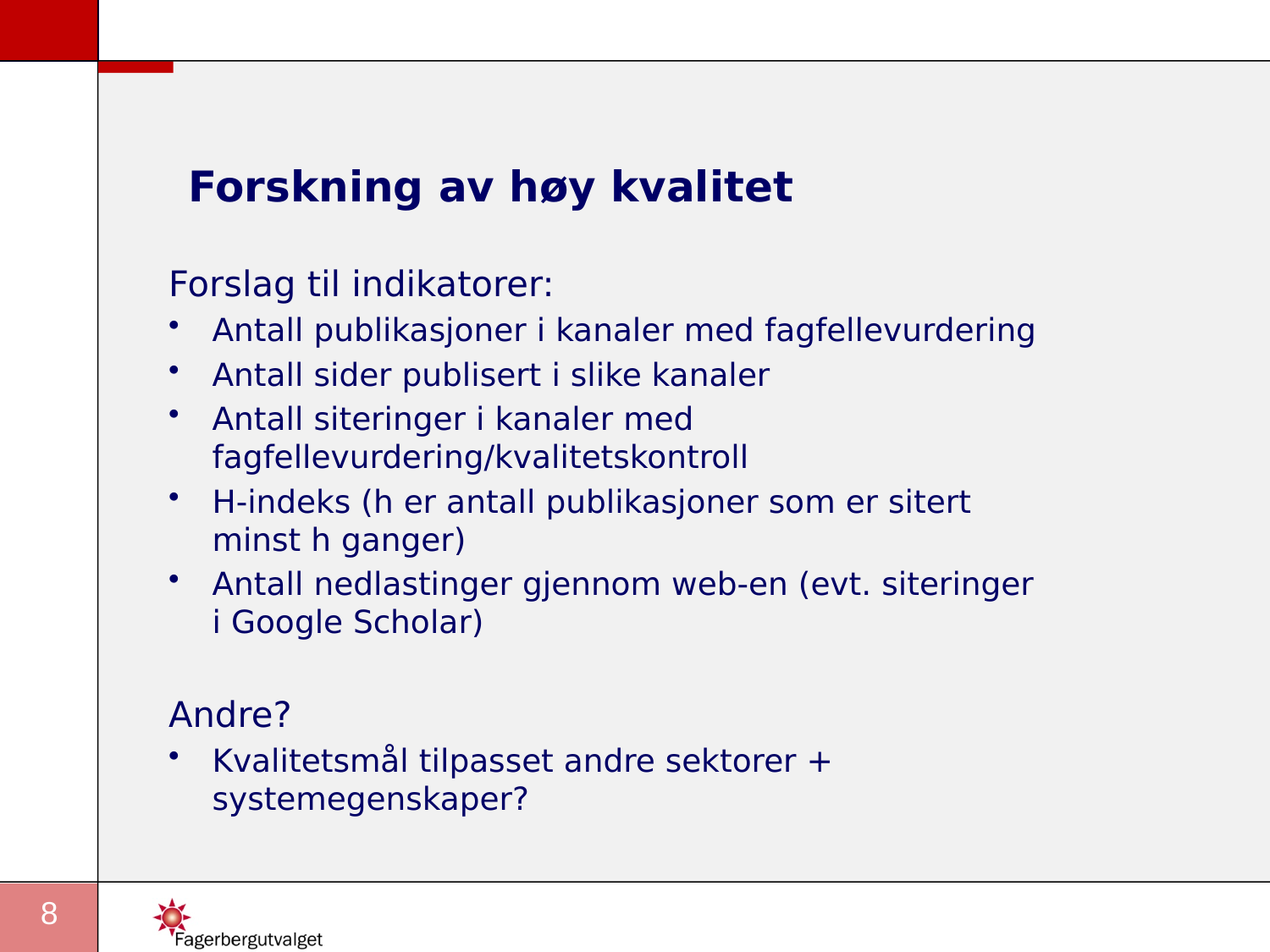

# Forskning av høy kvalitet
Forslag til indikatorer:
Antall publikasjoner i kanaler med fagfellevurdering
Antall sider publisert i slike kanaler
Antall siteringer i kanaler med fagfellevurdering/kvalitetskontroll
H-indeks (h er antall publikasjoner som er sitert minst h ganger)
Antall nedlastinger gjennom web-en (evt. siteringer i Google Scholar)

Andre?
Kvalitetsmål tilpasset andre sektorer + systemegenskaper?